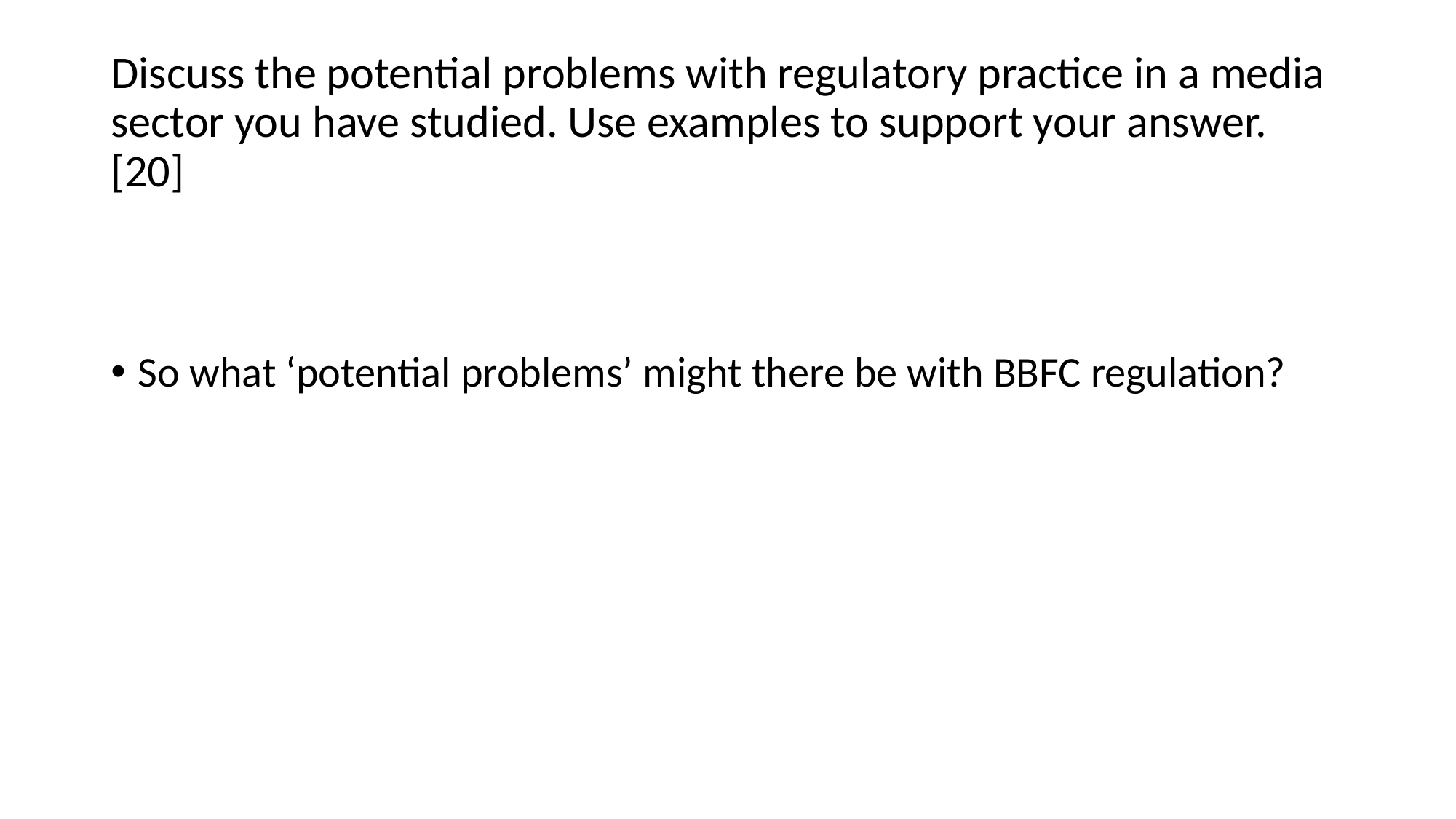

# Discuss the potential problems with regulatory practice in a media sector you have studied. Use examples to support your answer. [20]

So what ‘potential problems’ might there be with BBFC regulation?